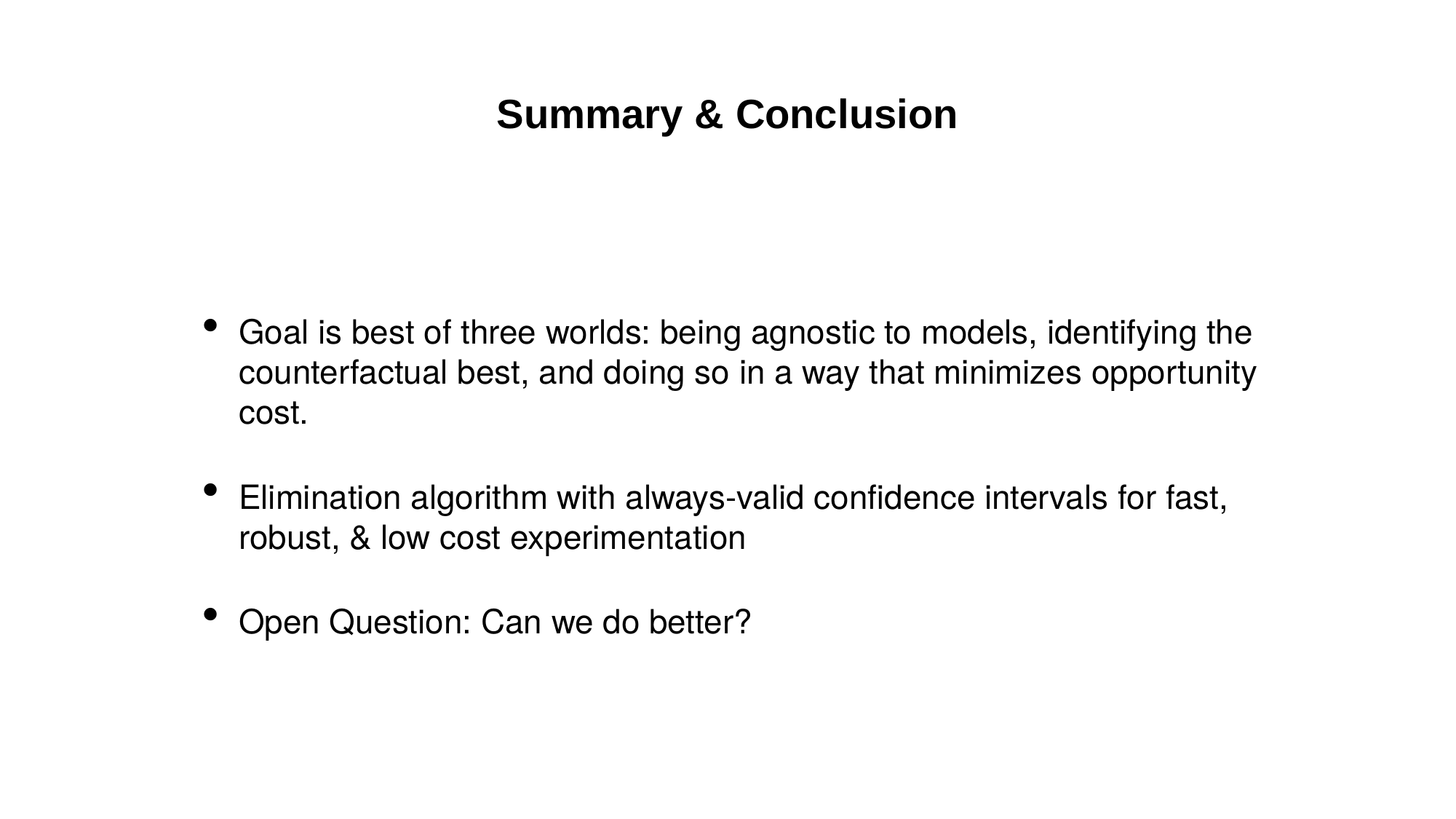

# Summary & Conclusion
Goal is best of three worlds: being agnostic to models, identifying the counterfactual best, and doing so in a way that minimizes opportunity cost.
Elimination algorithm with always-valid confidence intervals for fast, robust, & low cost experimentation
Open Question: Can we do better?